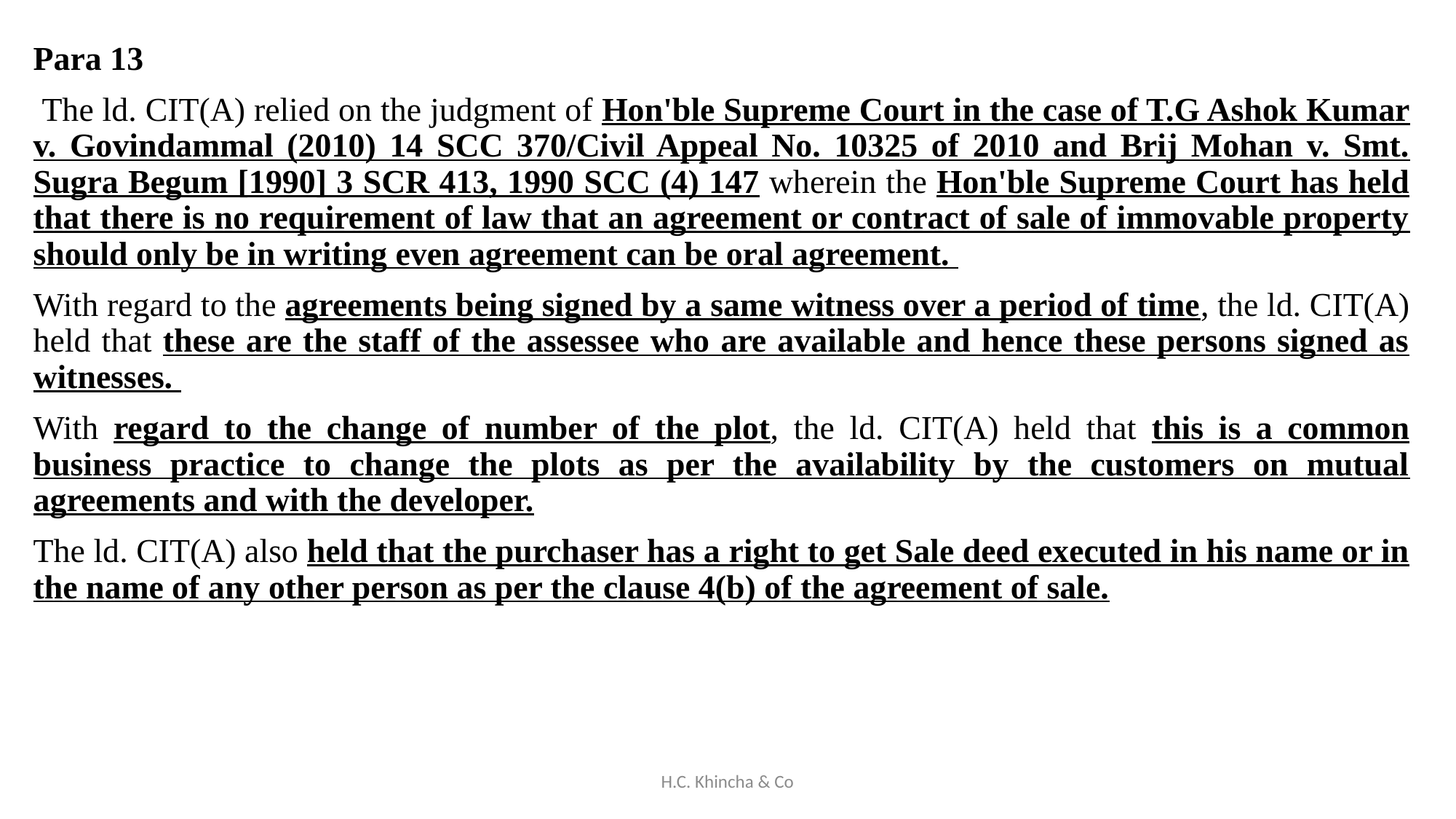

Para 13
 The ld. CIT(A) relied on the judgment of Hon'ble Supreme Court in the case of T.G Ashok Kumar v. Govindammal (2010) 14 SCC 370/Civil Appeal No. 10325 of 2010 and Brij Mohan v. Smt. Sugra Begum [1990] 3 SCR 413, 1990 SCC (4) 147 wherein the Hon'ble Supreme Court has held that there is no requirement of law that an agreement or contract of sale of immovable property should only be in writing even agreement can be oral agreement.
With regard to the agreements being signed by a same witness over a period of time, the ld. CIT(A) held that these are the staff of the assessee who are available and hence these persons signed as witnesses.
With regard to the change of number of the plot, the ld. CIT(A) held that this is a common business practice to change the plots as per the availability by the customers on mutual agreements and with the developer.
The ld. CIT(A) also held that the purchaser has a right to get Sale deed executed in his name or in the name of any other person as per the clause 4(b) of the agreement of sale.
H.C. Khincha & Co